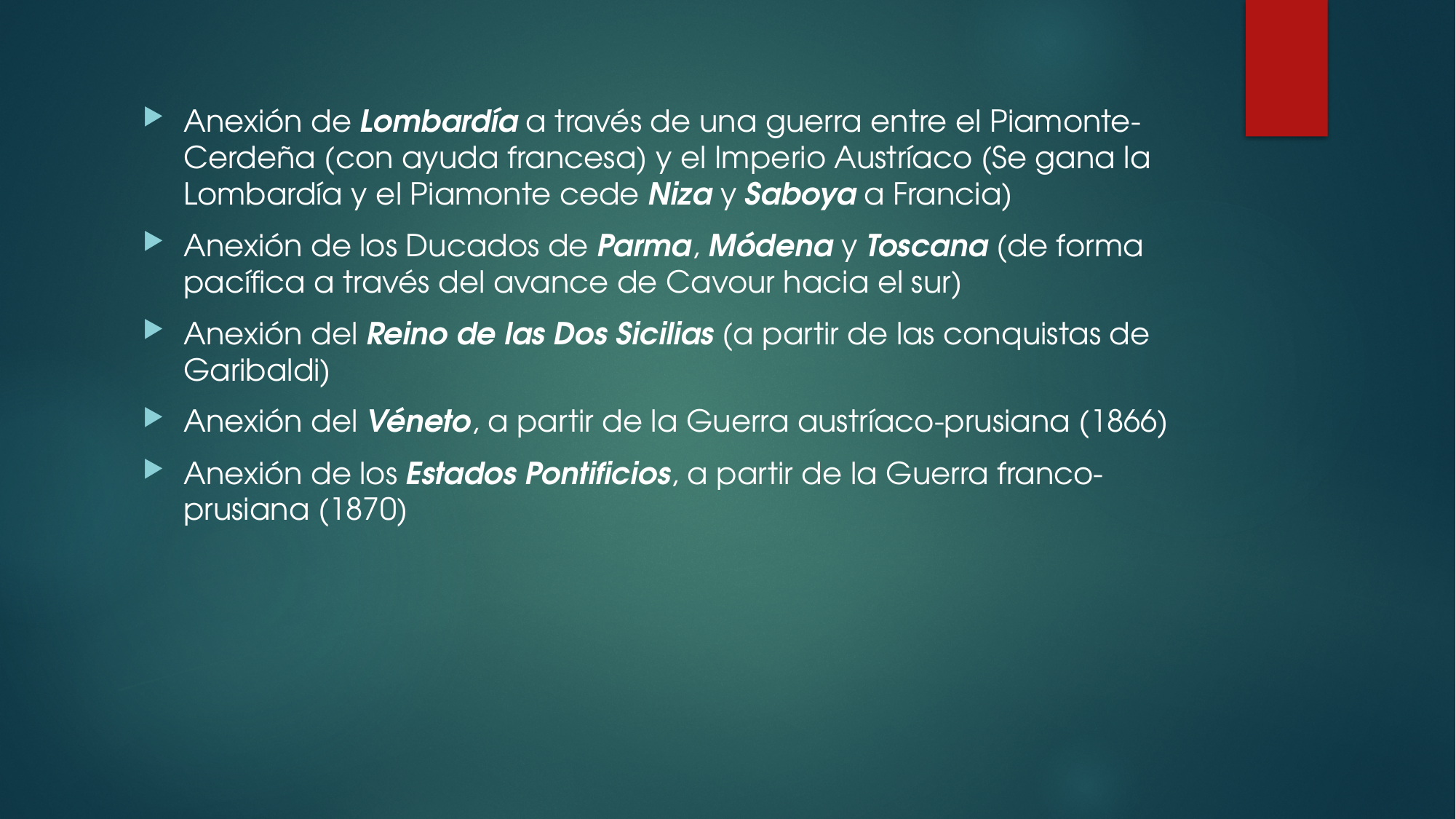

#
Anexión de Lombardía a través de una guerra entre el Piamonte-Cerdeña (con ayuda francesa) y el Imperio Austríaco (Se gana la Lombardía y el Piamonte cede Niza y Saboya a Francia)
Anexión de los Ducados de Parma, Módena y Toscana (de forma pacífica a través del avance de Cavour hacia el sur)
Anexión del Reino de las Dos Sicilias (a partir de las conquistas de Garibaldi)
Anexión del Véneto, a partir de la Guerra austríaco-prusiana (1866)
Anexión de los Estados Pontificios, a partir de la Guerra franco-prusiana (1870)